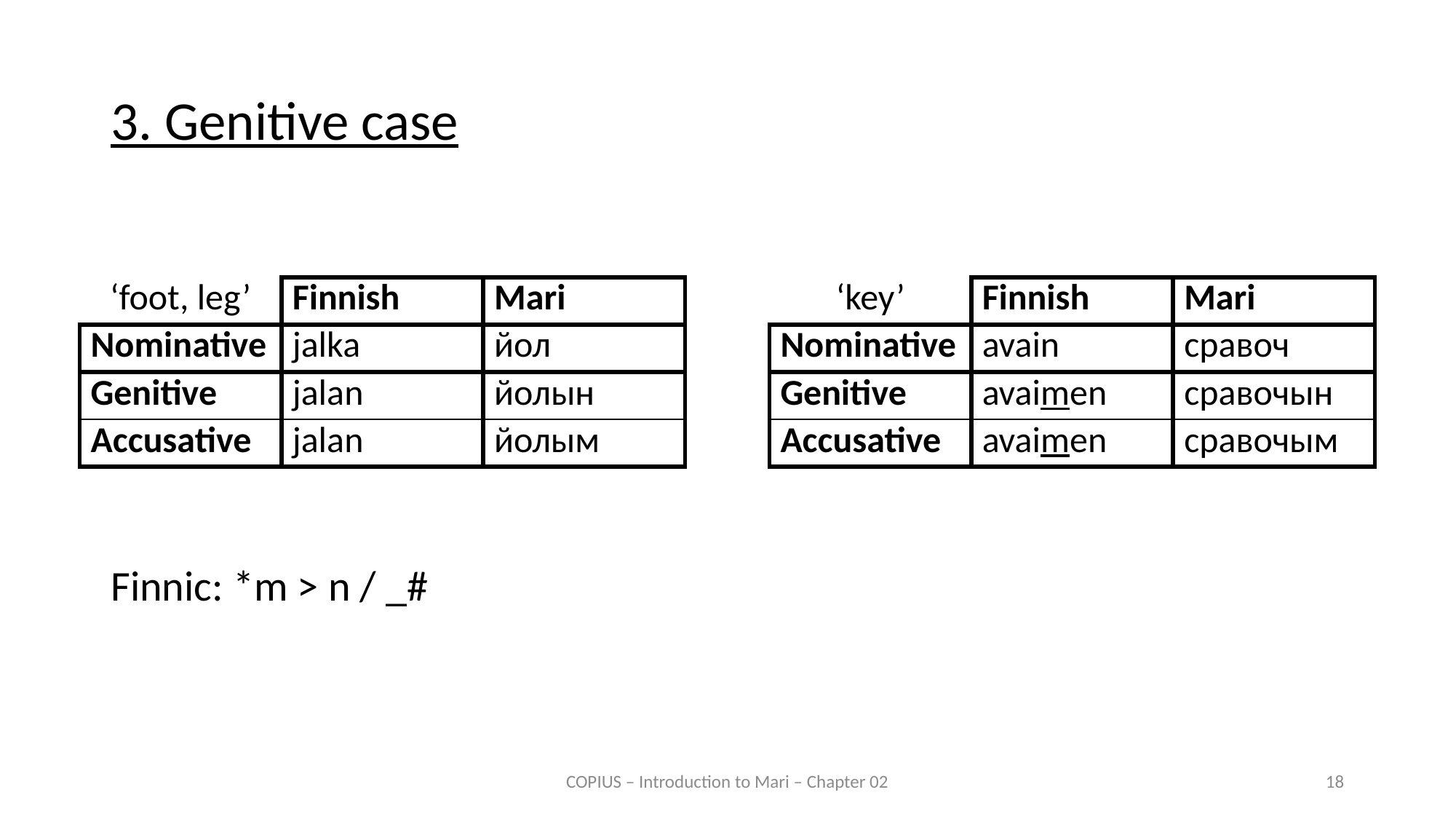

# 3. Genitive case
| ‘foot, leg’ | Finnish | Mari |
| --- | --- | --- |
| Nominative | jalka | йол |
| Genitive | jalan | йолын |
| Accusative | jalan | йолым |
| ‘key’ | Finnish | Mari |
| --- | --- | --- |
| Nominative | avain | сравоч |
| Genitive | avaimen | сравочын |
| Accusative | avaimen | сравочым |
Finnic: *m > n / _#
COPIUS – Introduction to Mari – Chapter 02
18